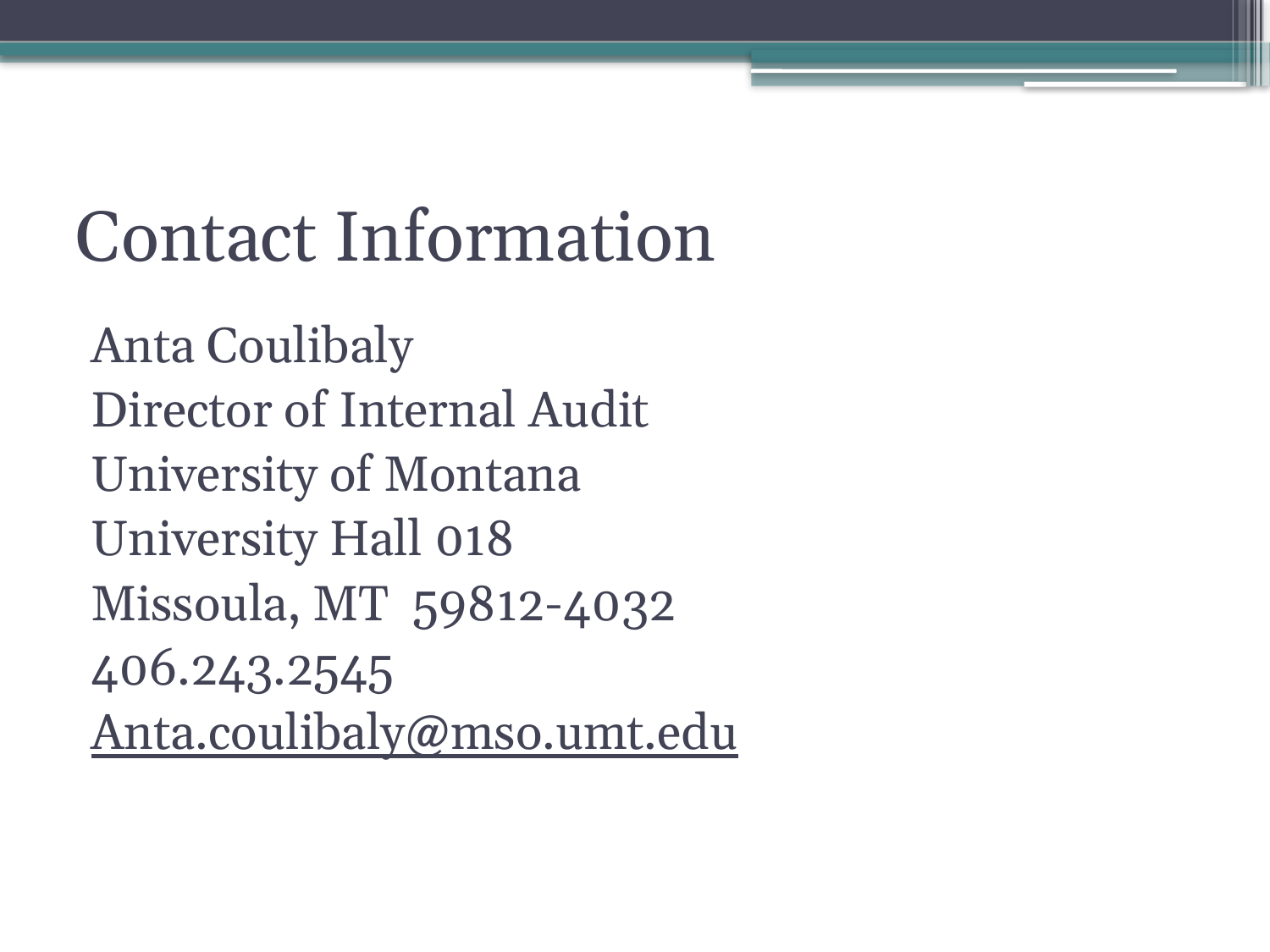

# Contact Information
Anta Coulibaly
Director of Internal Audit
University of Montana
University Hall 018
Missoula, MT  59812-4032
406.243.2545
Anta.coulibaly@mso.umt.edu